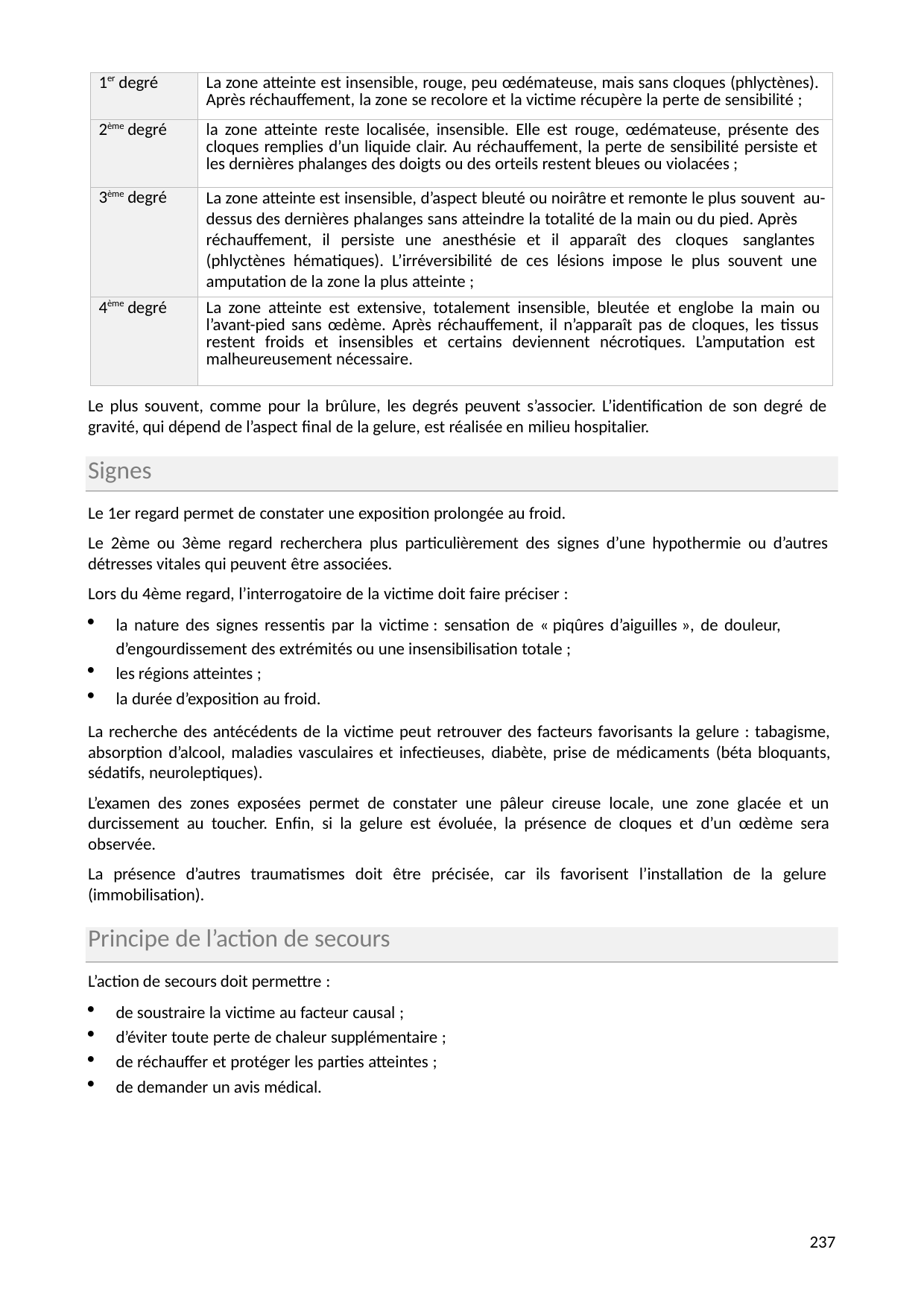

| 1er degré | La zone atteinte est insensible, rouge, peu œdémateuse, mais sans cloques (phlyctènes). Après réchauffement, la zone se recolore et la victime récupère la perte de sensibilité ; |
| --- | --- |
| 2ème degré | la zone atteinte reste localisée, insensible. Elle est rouge, œdémateuse, présente des cloques remplies d’un liquide clair. Au réchauffement, la perte de sensibilité persiste et les dernières phalanges des doigts ou des orteils restent bleues ou violacées ; |
| 3ème degré | La zone atteinte est insensible, d’aspect bleuté ou noirâtre et remonte le plus souvent au-dessus des dernières phalanges sans atteindre la totalité de la main ou du pied. Après réchauffement, il persiste une anesthésie et il apparaît des cloques sanglantes (phlyctènes hématiques). L’irréversibilité de ces lésions impose le plus souvent une amputation de la zone la plus atteinte ; |
| 4ème degré | La zone atteinte est extensive, totalement insensible, bleutée et englobe la main ou l’avant-pied sans œdème. Après réchauffement, il n’apparaît pas de cloques, les tissus restent froids et insensibles et certains deviennent nécrotiques. L’amputation est malheureusement nécessaire. |
Le plus souvent, comme pour la brûlure, les degrés peuvent s’associer. L’identification de son degré de  gravité, qui dépend de l’aspect final de la gelure, est réalisée en milieu hospitalier.

Signes
Le 1er regard permet de constater une exposition prolongée au froid.
Le 2ème ou 3ème regard recherchera plus particulièrement des signes d’une hypothermie ou d’autres  détresses vitales qui peuvent être associées.
Lors du 4ème regard, l’interrogatoire de la victime doit faire préciser :
la nature des signes ressentis par la victime : sensation de « piqûres d’aiguilles », de douleur,  d’engourdissement des extrémités ou une insensibilisation totale ;
les régions atteintes ;
la durée d’exposition au froid.
La recherche des antécédents de la victime peut retrouver des facteurs favorisants la gelure : tabagisme,  absorption d’alcool, maladies vasculaires et infectieuses, diabète, prise de médicaments (béta bloquants,  sédatifs, neuroleptiques).
L’examen des zones exposées permet de constater une pâleur cireuse locale, une zone glacée et un  durcissement au toucher. Enfin, si la gelure est évoluée, la présence de cloques et d’un œdème sera  observée.
La présence d’autres traumatismes doit être précisée, car ils favorisent l’installation de la gelure  (immobilisation).

Principe de l’action de secours
L’action de secours doit permettre :
de soustraire la victime au facteur causal ;
d’éviter toute perte de chaleur supplémentaire ;
de réchauffer et protéger les parties atteintes ;
de demander un avis médical.

237